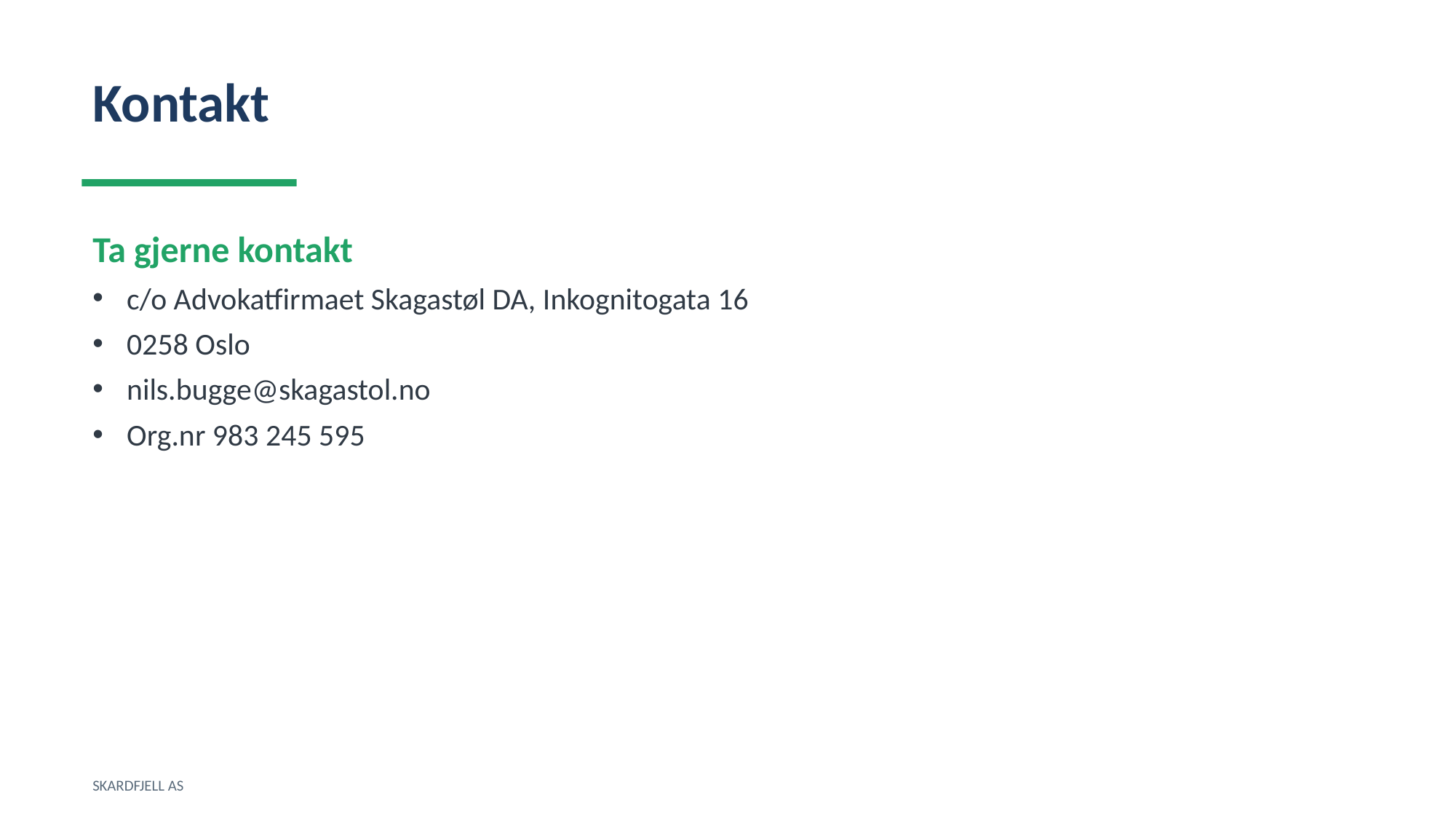

Kontakt

Ta gjerne kontakt
c/o Advokatfirmaet Skagastøl DA, Inkognitogata 16
0258 Oslo
nils.bugge@skagastol.no
Org.nr 983 245 595
SKARDFJELL AS